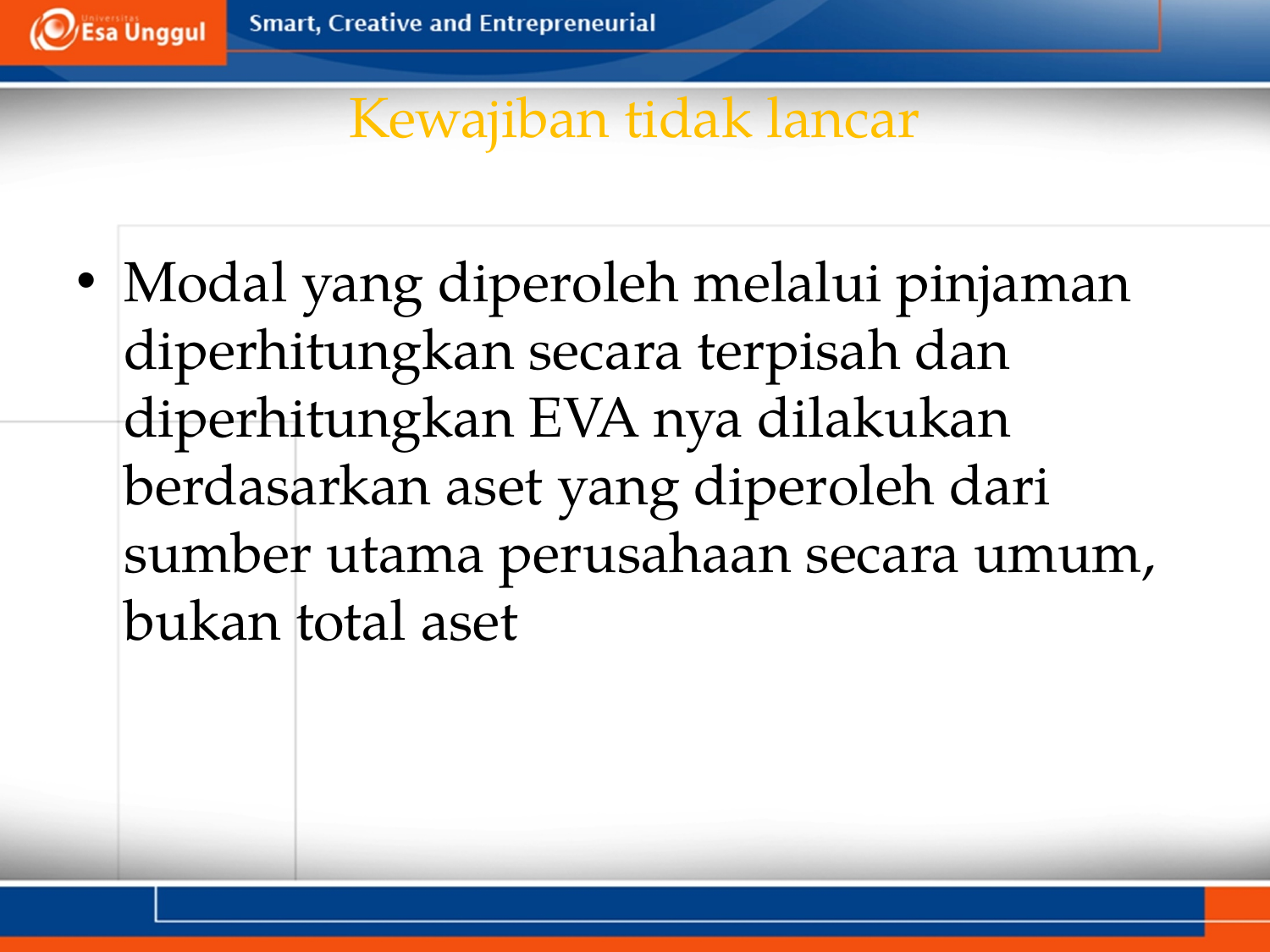

# Kewajiban tidak lancar
Modal yang diperoleh melalui pinjaman diperhitungkan secara terpisah dan diperhitungkan EVA nya dilakukan berdasarkan aset yang diperoleh dari sumber utama perusahaan secara umum, bukan total aset